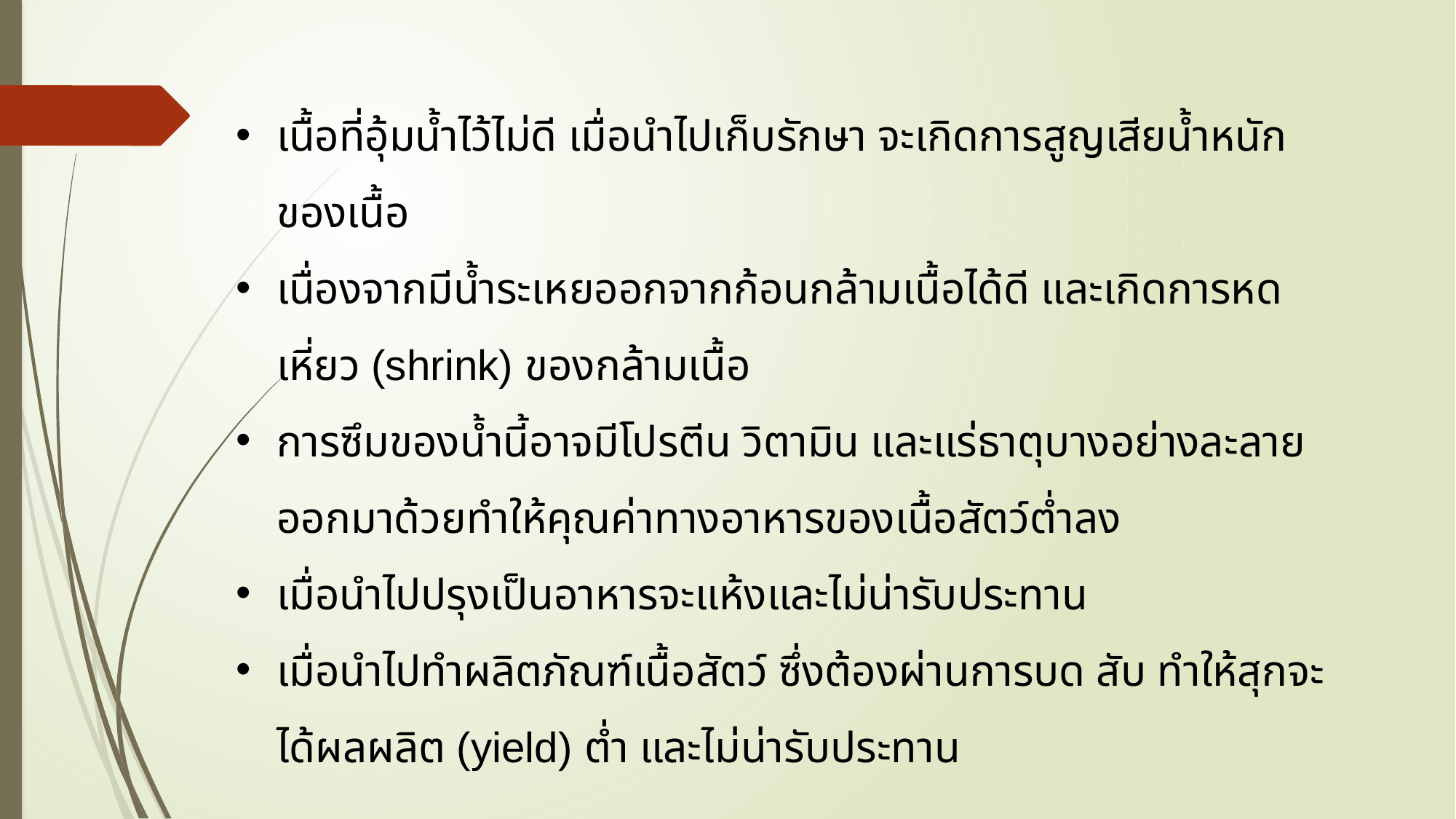

เนื้อที่อุ้มน้ำไว้ไม่ดี เมื่อนำไปเก็บรักษา จะเกิดการสูญเสียน้ำหนักของเนื้อ
เนื่องจากมีน้ำระเหยออกจากก้อนกล้ามเนื้อได้ดี และเกิดการหดเหี่ยว (shrink) ของกล้ามเนื้อ
การซึมของน้ำนี้อาจมีโปรตีน วิตามิน และแร่ธาตุบางอย่างละลายออกมาด้วยทำให้คุณค่าทางอาหารของเนื้อสัตว์ต่ำลง
เมื่อนำไปปรุงเป็นอาหารจะแห้งและไม่น่ารับประทาน
เมื่อนำไปทำผลิตภัณฑ์เนื้อสัตว์ ซึ่งต้องผ่านการบด สับ ทำให้สุกจะได้ผลผลิต (yield) ต่ำ และไม่น่ารับประทาน